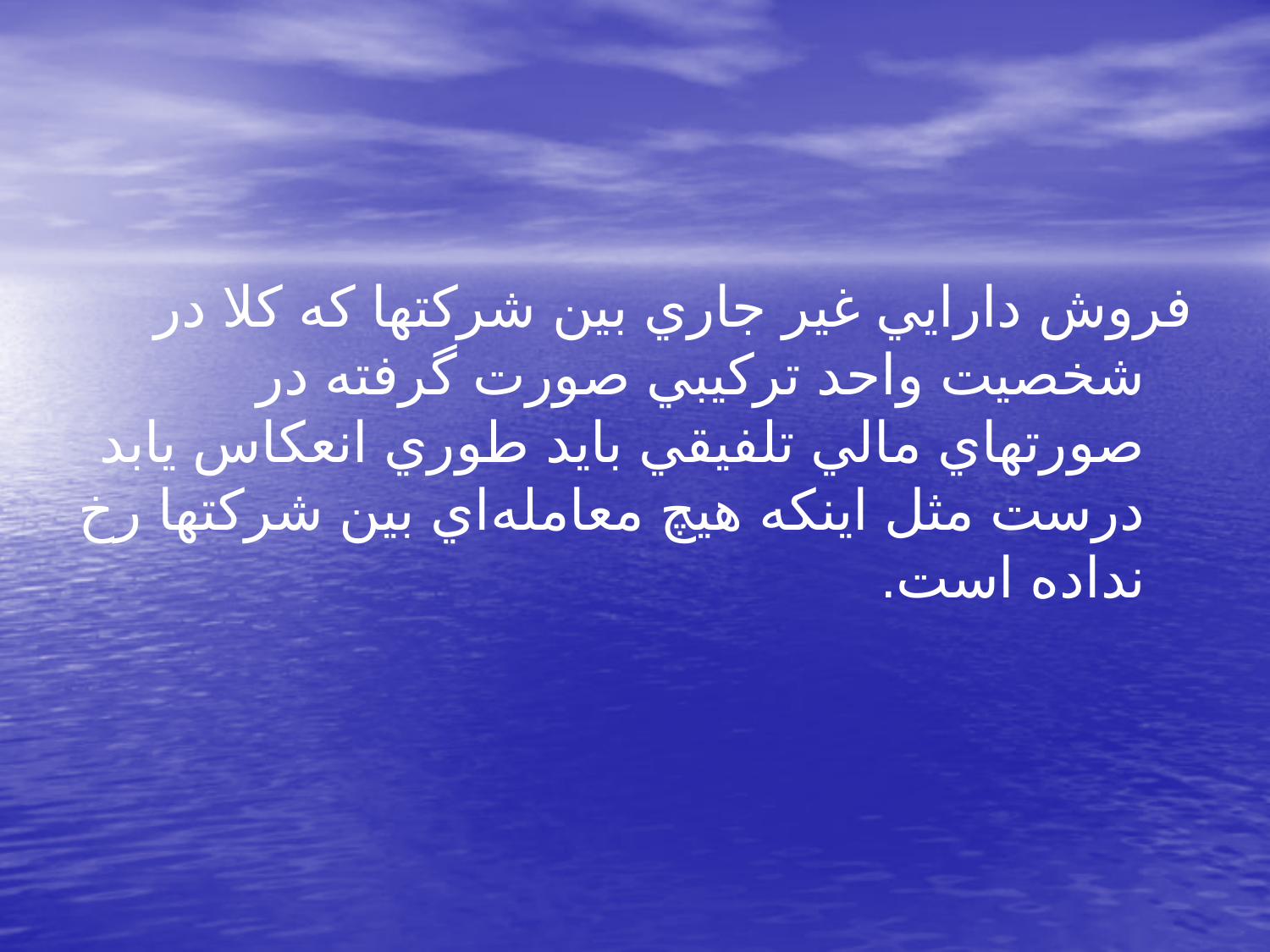

فروش دارايي غير جاري بين شركتها كه كلا در شخصيت واحد تركيبي صورت گرفته در صورتهاي مالي تلفيقي بايد طوري انعكاس يابد درست مثل اينكه هيچ معامله‌اي بين شركتها رخ نداده است.